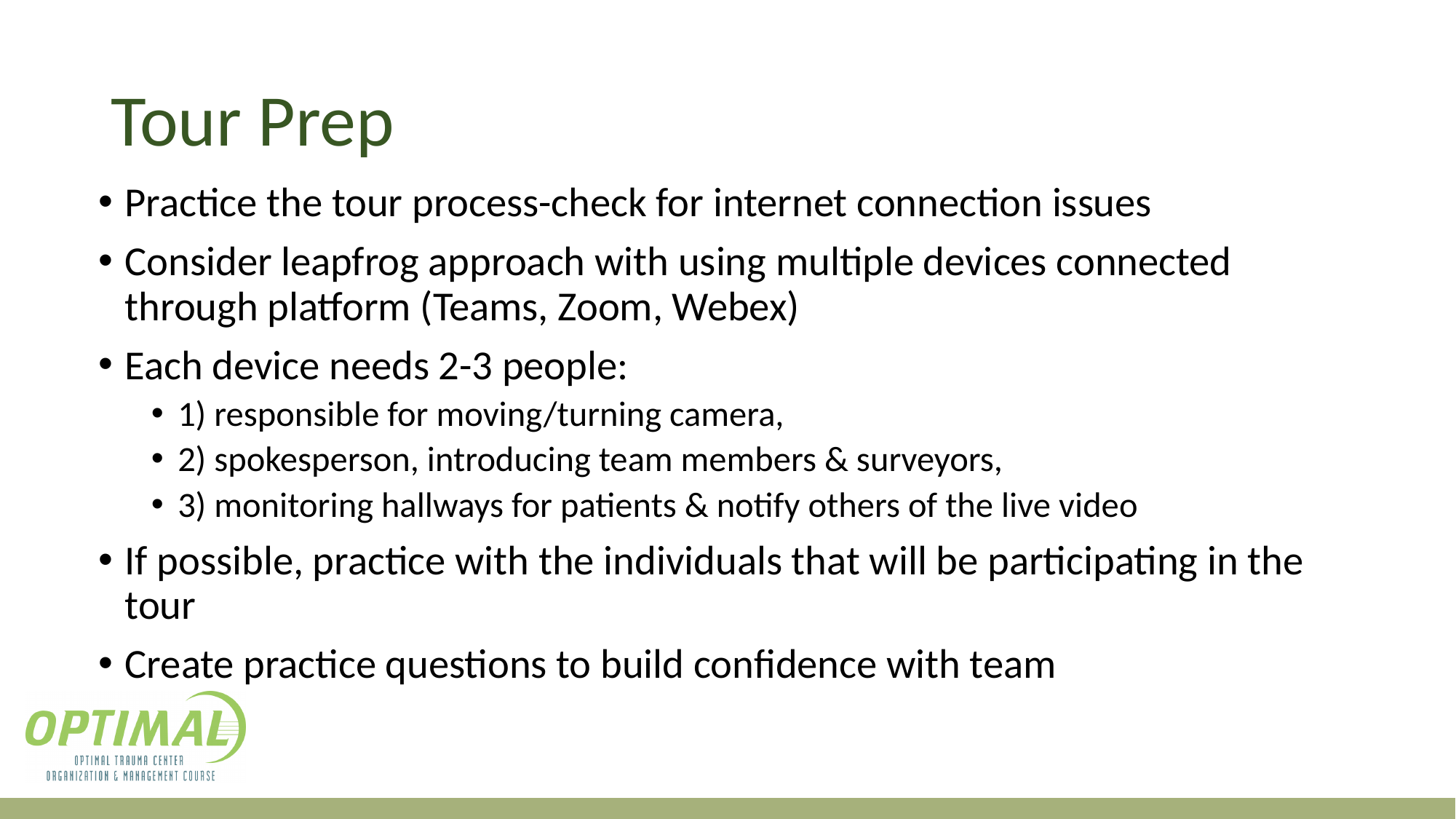

# Tour Prep
Practice the tour process-check for internet connection issues
Consider leapfrog approach with using multiple devices connected through platform (Teams, Zoom, Webex)
Each device needs 2-3 people:
1) responsible for moving/turning camera,
2) spokesperson, introducing team members & surveyors,
3) monitoring hallways for patients & notify others of the live video
If possible, practice with the individuals that will be participating in the tour
Create practice questions to build confidence with team